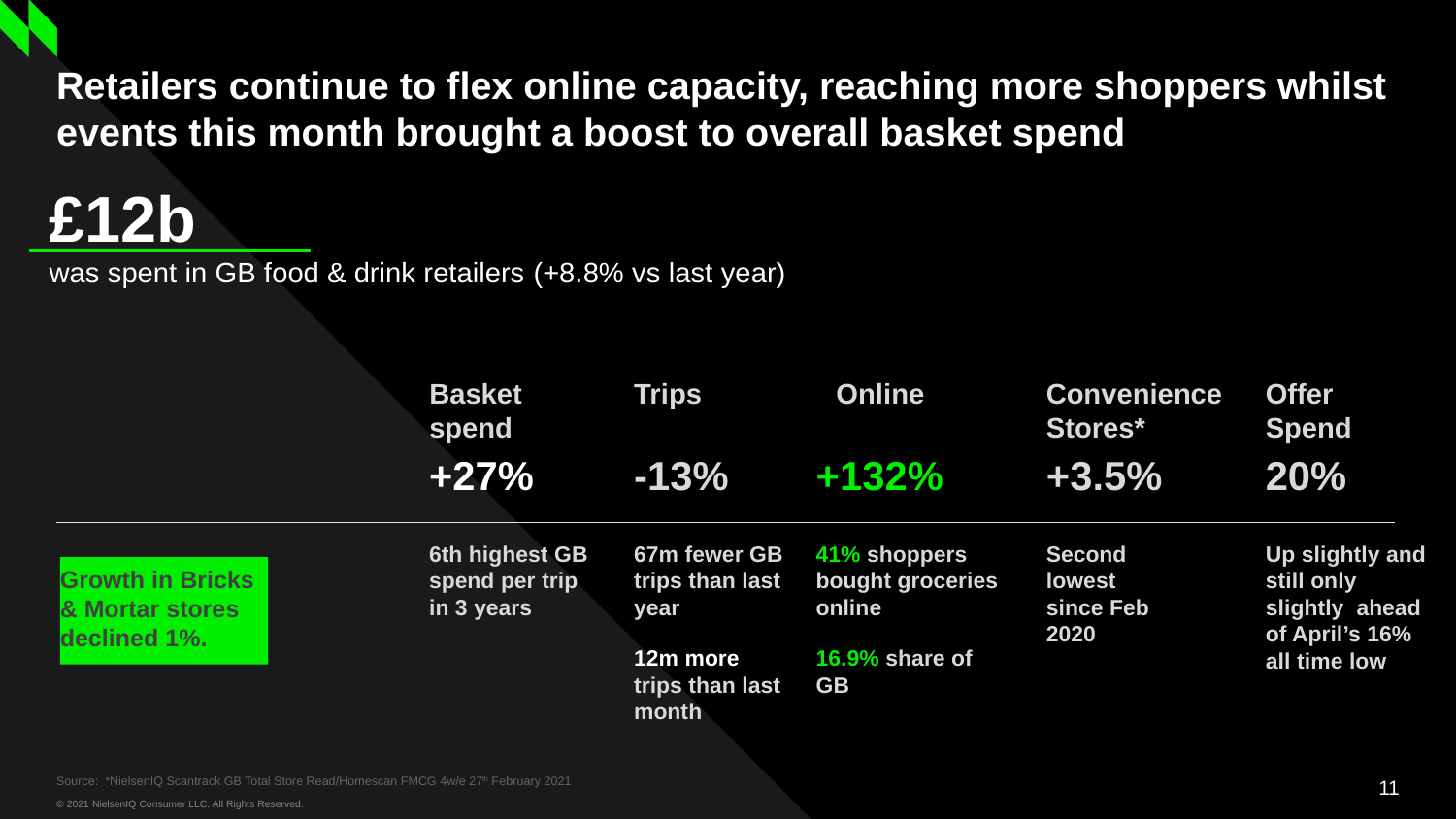

# Retailers continue to flex online capacity, reaching more shoppers whilst events this month brought a boost to overall basket spend
£12b
was spent in GB food & drink retailers (+8.8% vs last year)
Basket spend
Trips
Online
Convenience Stores*
Offer Spend
+27%
-13%
+132%
+3.5%
20%
6th highest GB spend per trip in 3 years
67m fewer GB trips than last year
12m more trips than last month
41% shoppers bought groceries online
16.9% share of GB

Second lowest since Feb 2020
Up slightly and still only slightly  ahead of April’s 16%  all time low
Growth in Bricks & Mortar stores declined 1%.

Source:  *NielsenIQ Scantrack GB Total Store Read/Homescan FMCG 4w/e 27th February 2021